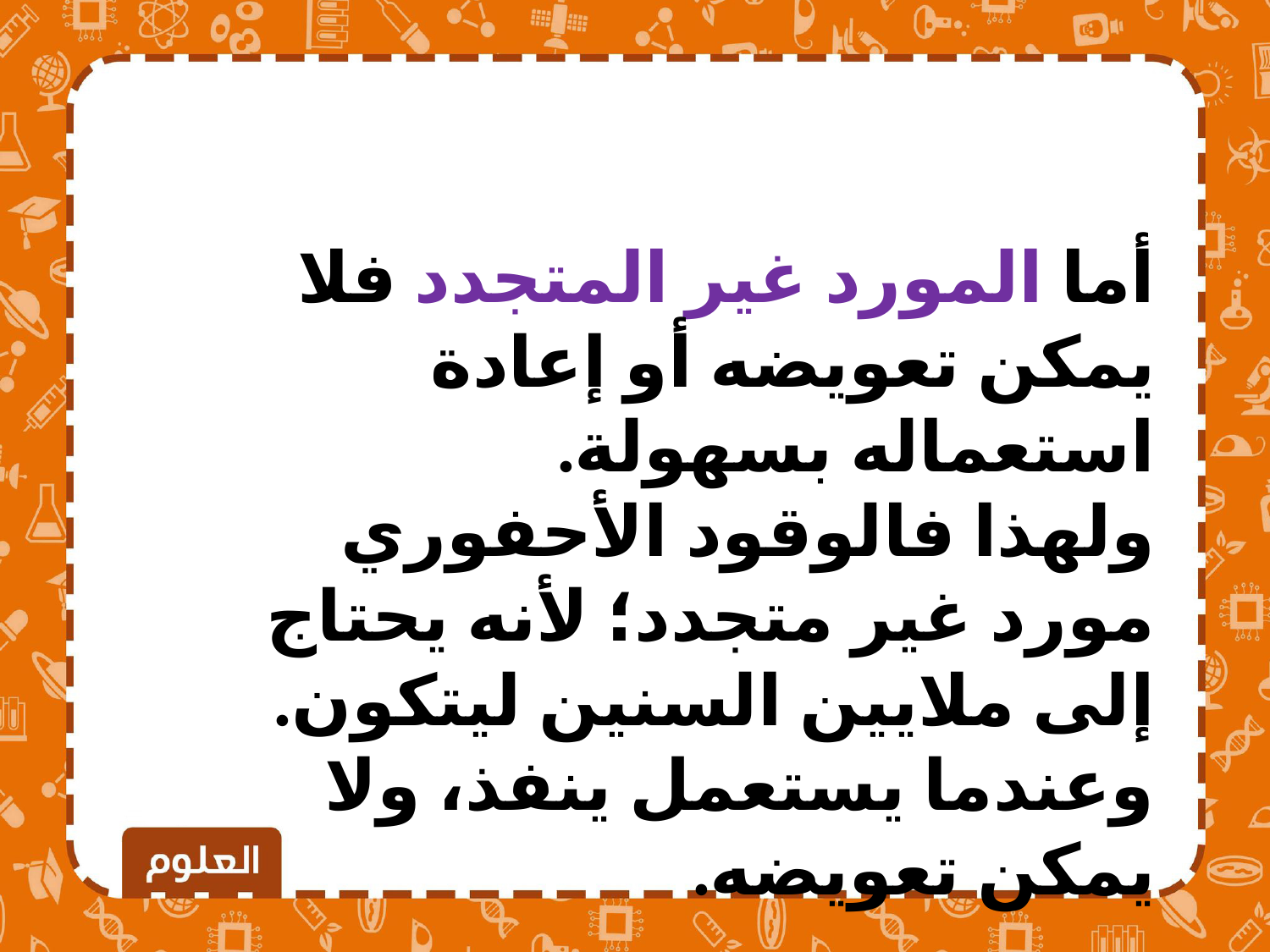

أما المورد غير المتجدد فلا يمكن تعويضه أو إعادة استعماله بسهولة.
ولهذا فالوقود الأحفوري مورد غير متجدد؛ لأنه يحتاج إلى ملايين السنين ليتكون. وعندما يستعمل ينفذ، ولا يمكن تعويضه.